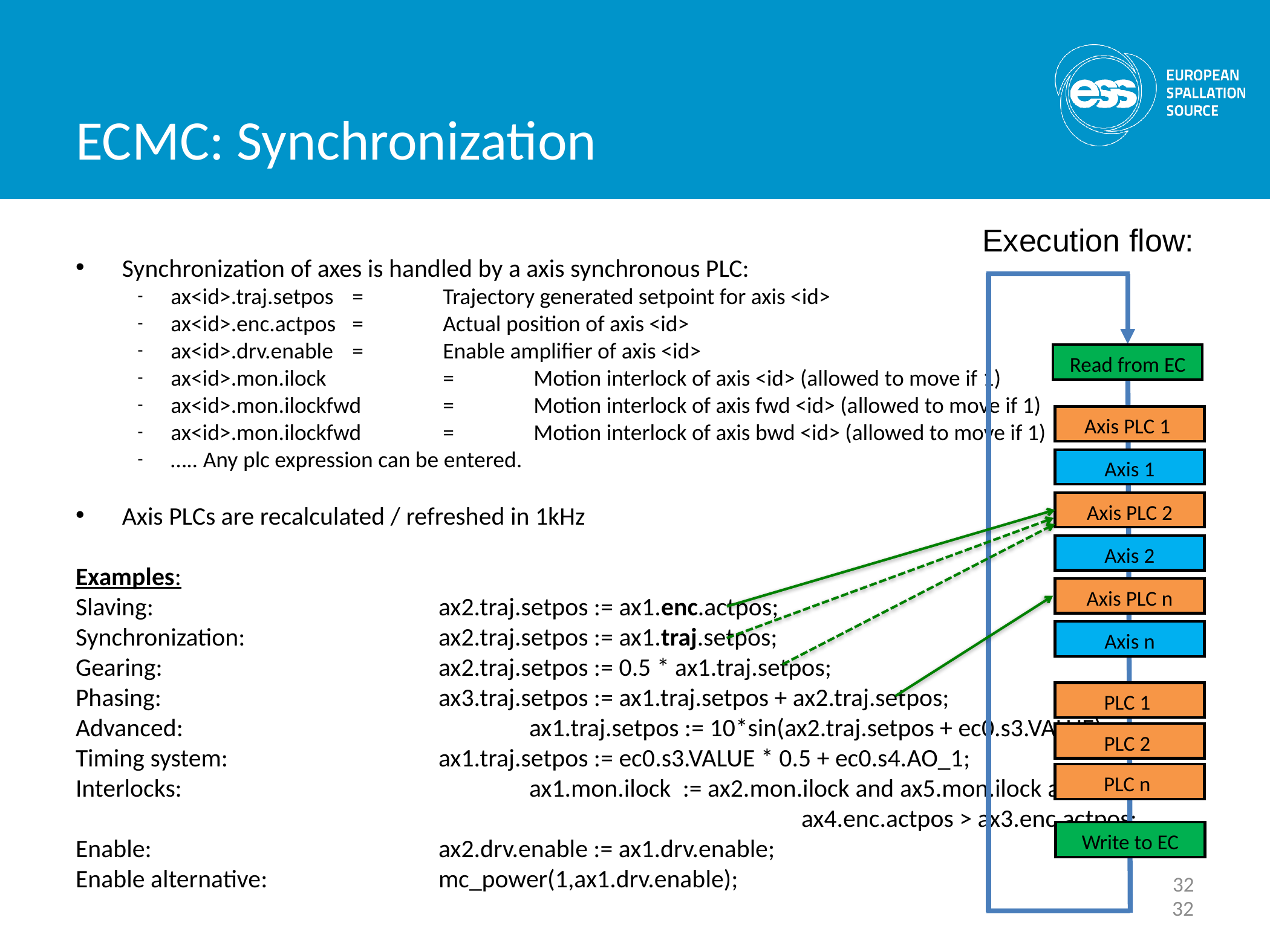

ECMC: Synchronization
Execution flow:
Read from EC
Axis PLC 1
Axis 1
Axis PLC 2
Axis 2
Axis PLC n
Axis n
PLC 1
PLC 2
PLC n
Write to EC
32
Synchronization of axes is handled by a axis synchronous PLC:
ax<id>.traj.setpos 	= 	Trajectory generated setpoint for axis <id>
ax<id>.enc.actpos	= 	Actual position of axis <id>
ax<id>.drv.enable	=	Enable amplifier of axis <id>
ax<id>.mon.ilock		=	Motion interlock of axis <id> (allowed to move if 1)
ax<id>.mon.ilockfwd	=	Motion interlock of axis fwd <id> (allowed to move if 1)
ax<id>.mon.ilockfwd	=	Motion interlock of axis bwd <id> (allowed to move if 1)
….. Any plc expression can be entered.

Axis PLCs are recalculated / refreshed in 1kHz

Examples:
Slaving: 				ax2.traj.setpos := ax1.enc.actpos;
Synchronization: 			ax2.traj.setpos := ax1.traj.setpos;
Gearing:				ax2.traj.setpos := 0.5 * ax1.traj.setpos;
Phasing:				ax3.traj.setpos := ax1.traj.setpos + ax2.traj.setpos;
Advanced:				ax1.traj.setpos := 10*sin(ax2.traj.setpos + ec0.s3.VALUE);
Timing system:			ax1.traj.setpos := ec0.s3.VALUE * 0.5 + ec0.s4.AO_1;
Interlocks: 				ax1.mon.ilock  := ax2.mon.ilock and ax5.mon.ilock and 									ax4.enc.actpos > ax3.enc.actpos;
Enable:				ax2.drv.enable := ax1.drv.enable;
Enable alternative:		mc_power(1,ax1.drv.enable);

32